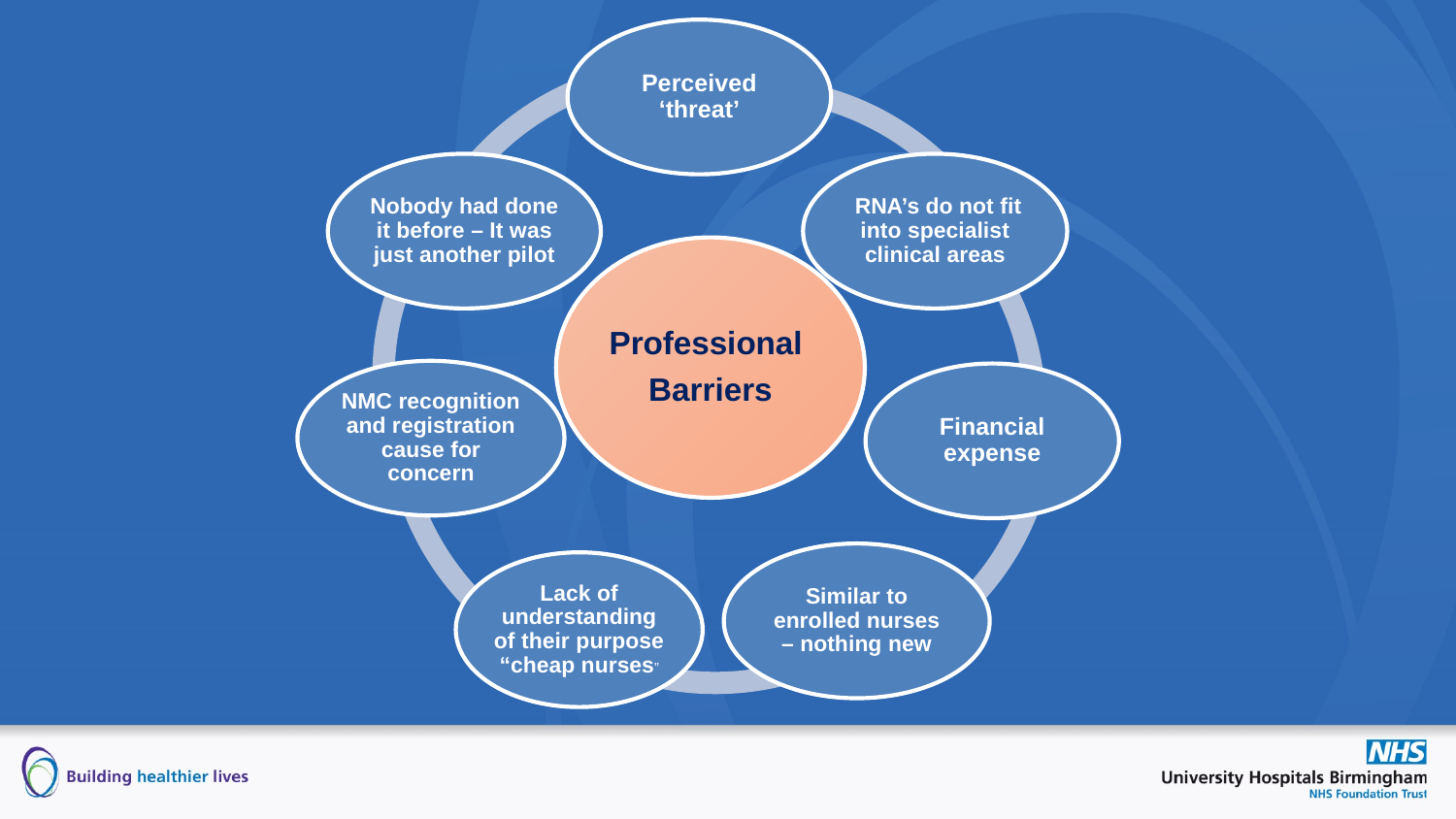

Professional
Barriers
Perceived ‘threat’
 RNA’s do not fit into specialist clinical areas
Financial expense
Similar to enrolled nurses – nothing new
Lack of understanding of their purpose “cheap nurses”
NMC recognition and registration cause for concern
Nobody had done it before – It was just another pilot